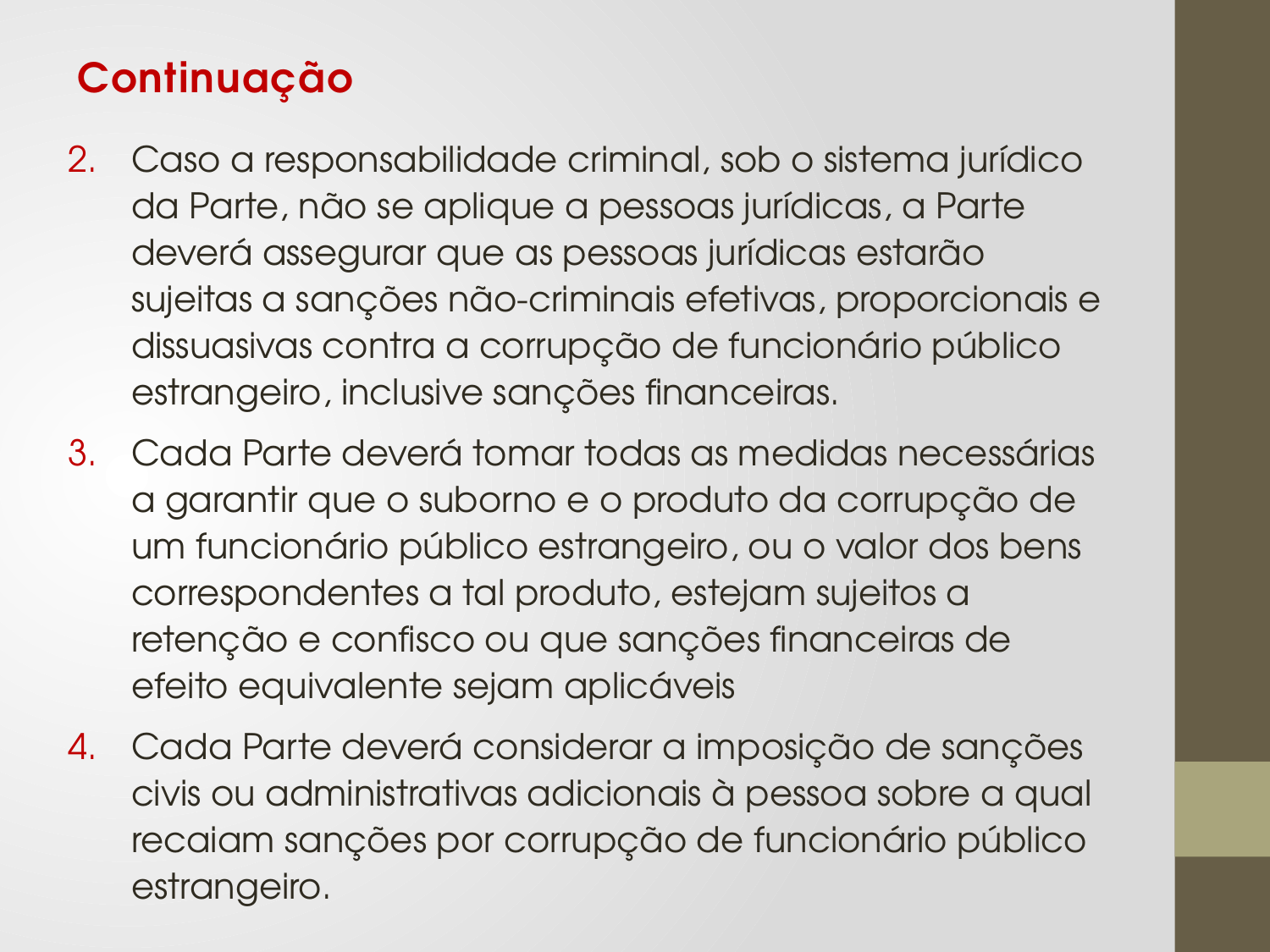

# Continuação
Caso a responsabilidade criminal, sob o sistema jurídico da Parte, não se aplique a pessoas jurídicas, a Parte deverá assegurar que as pessoas jurídicas estarão sujeitas a sanções não-criminais efetivas, proporcionais e dissuasivas contra a corrupção de funcionário público estrangeiro, inclusive sanções financeiras.
Cada Parte deverá tomar todas as medidas necessárias a garantir que o suborno e o produto da corrupção de um funcionário público estrangeiro, ou o valor dos bens correspondentes a tal produto, estejam sujeitos a retenção e confisco ou que sanções financeiras de efeito equivalente sejam aplicáveis
Cada Parte deverá considerar a imposição de sanções civis ou administrativas adicionais à pessoa sobre a qual recaiam sanções por corrupção de funcionário público estrangeiro.